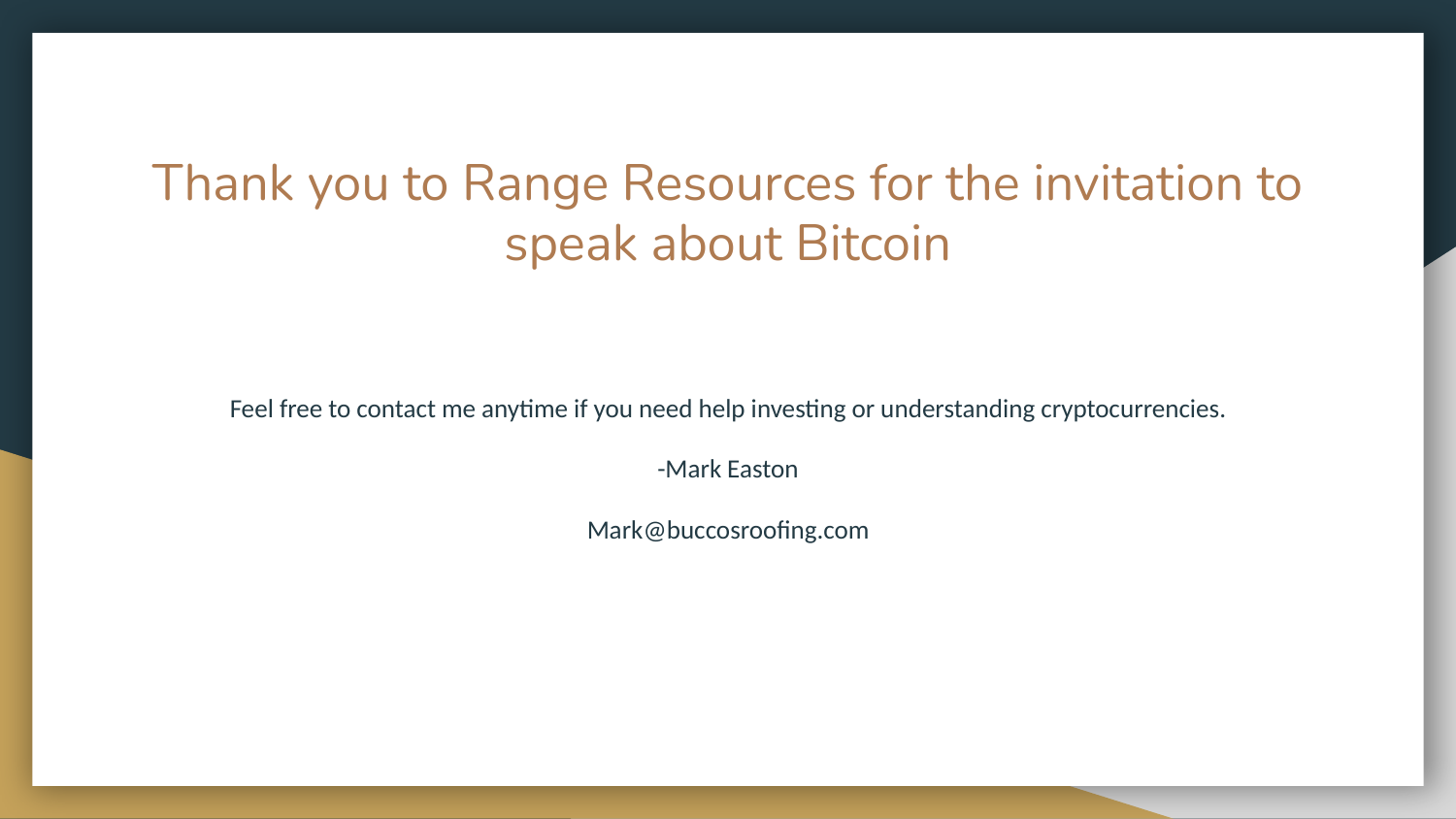

# Thank you to Range Resources for the invitation to speak about Bitcoin

Feel free to contact me anytime if you need help investing or understanding cryptocurrencies.
-Mark Easton
Mark@buccosroofing.com